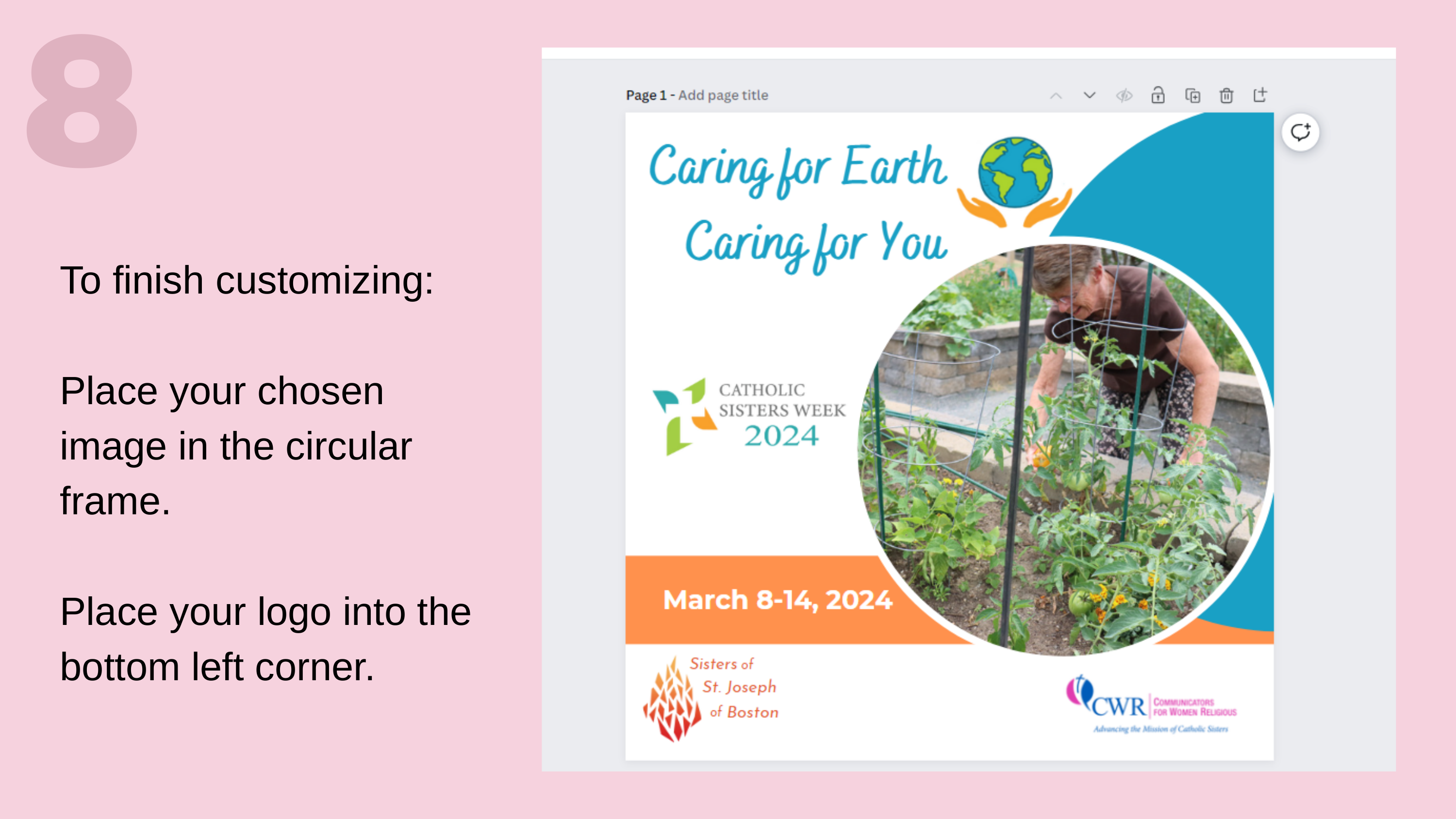

8

To finish customizing:

Place your chosen image in the circular frame.

Place your logo into the bottom left corner.